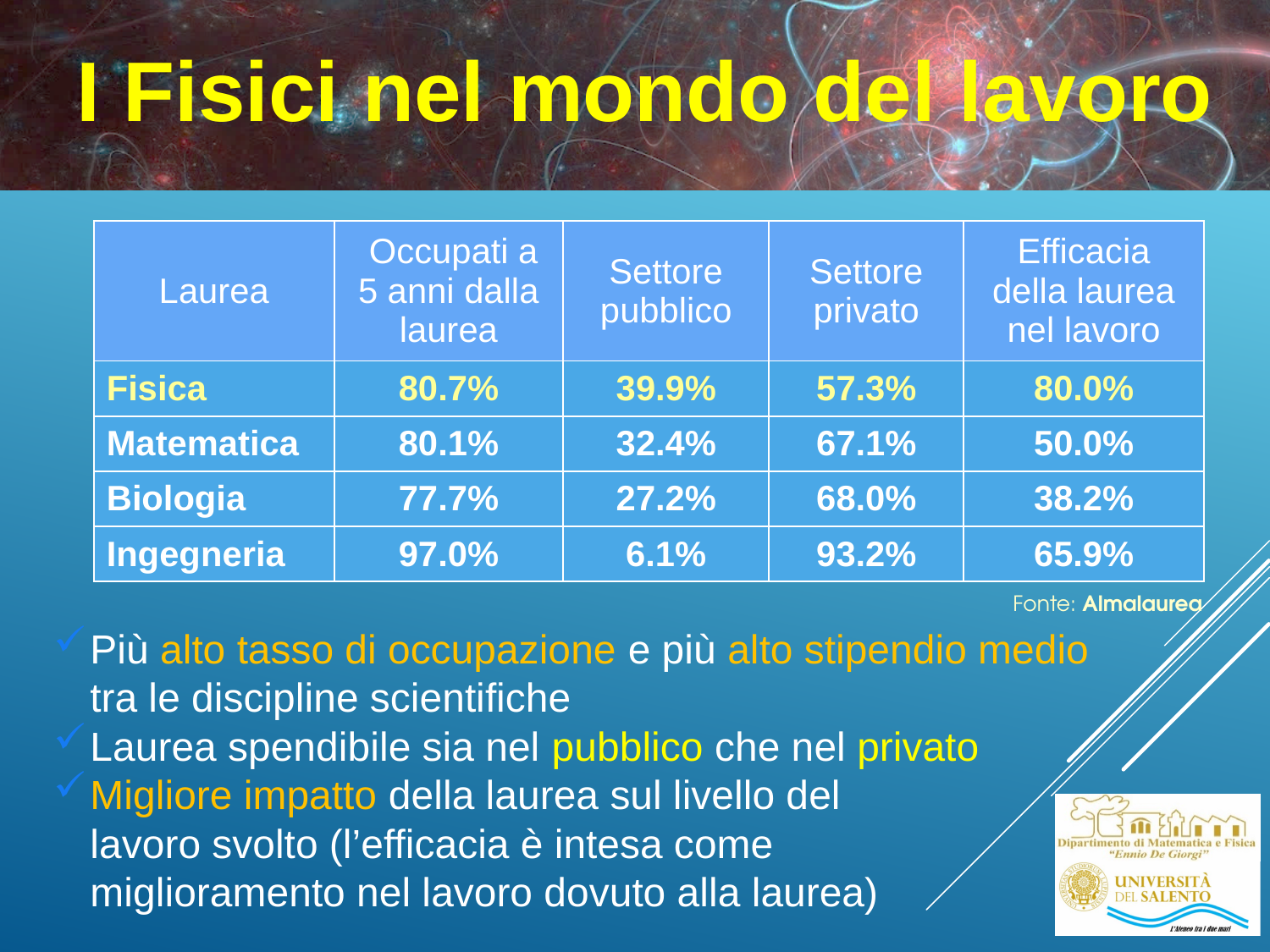

I Fisici nel mondo del lavoro
| Laurea | Occupati a 5 anni dalla laurea | Settore pubblico | Settore privato | Efficacia della laurea nel lavoro |
| --- | --- | --- | --- | --- |
| Fisica | 80.7% | 39.9% | 57.3% | 80.0% |
| Matematica | 80.1% | 32.4% | 67.1% | 50.0% |
| Biologia | 77.7% | 27.2% | 68.0% | 38.2% |
| Ingegneria | 97.0% | 6.1% | 93.2% | 65.9% |
Fonte: Almalaurea
Più alto tasso di occupazione e più alto stipendio medio tra le discipline scientifiche
Laurea spendibile sia nel pubblico che nel privato
Migliore impatto della laurea sul livello del
lavoro svolto (l’efficacia è intesa come
miglioramento nel lavoro dovuto alla laurea)